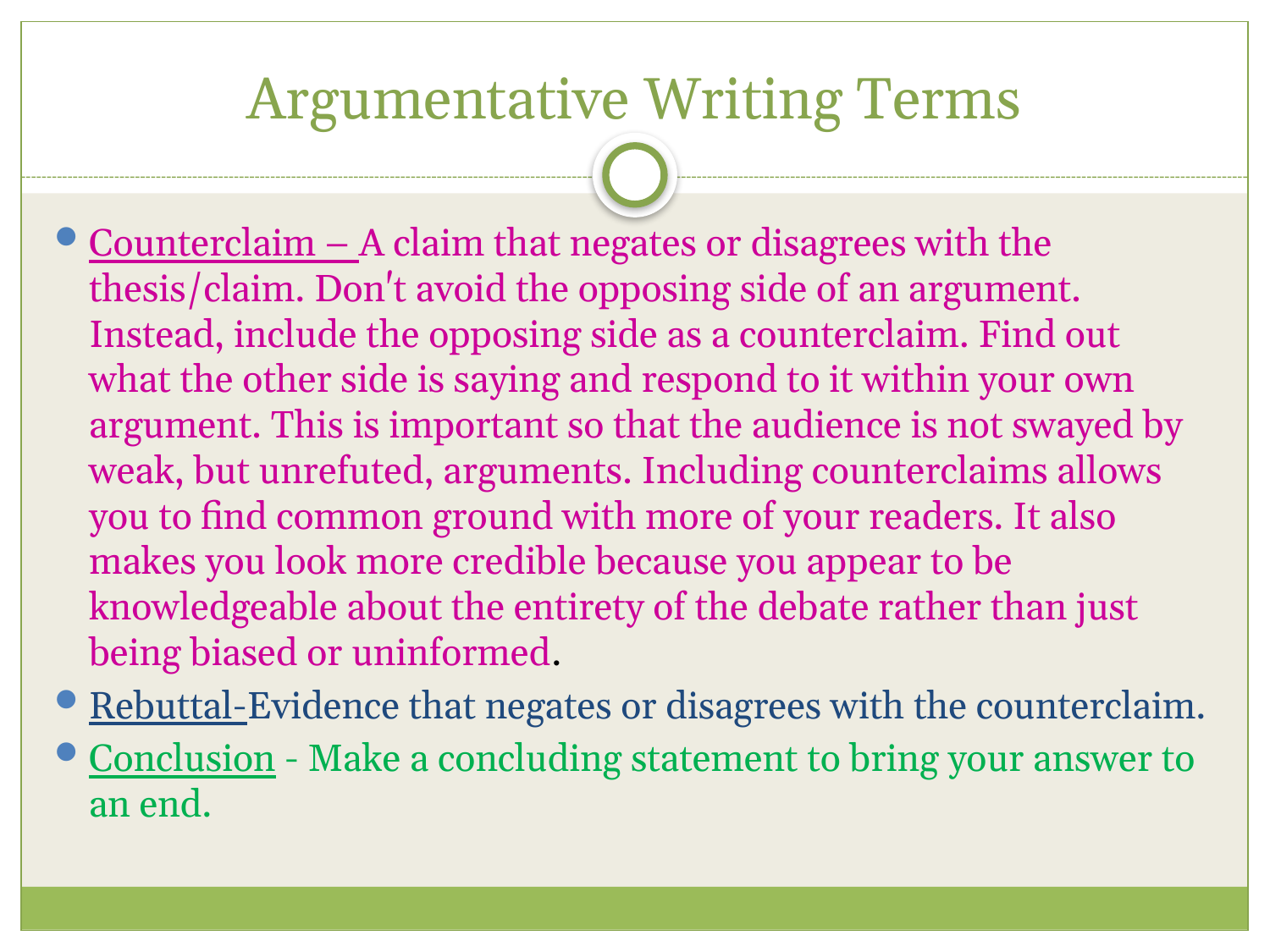

# Argumentative Writing Terms
Counterclaim – A claim that negates or disagrees with the thesis/claim. Don't avoid the opposing side of an argument. Instead, include the opposing side as a counterclaim. Find out what the other side is saying and respond to it within your own argument. This is important so that the audience is not swayed by weak, but unrefuted, arguments. Including counterclaims allows you to find common ground with more of your readers. It also makes you look more credible because you appear to be knowledgeable about the entirety of the debate rather than just being biased or uninformed.
Rebuttal-Evidence that negates or disagrees with the counterclaim.
Conclusion - Make a concluding statement to bring your answer to an end.